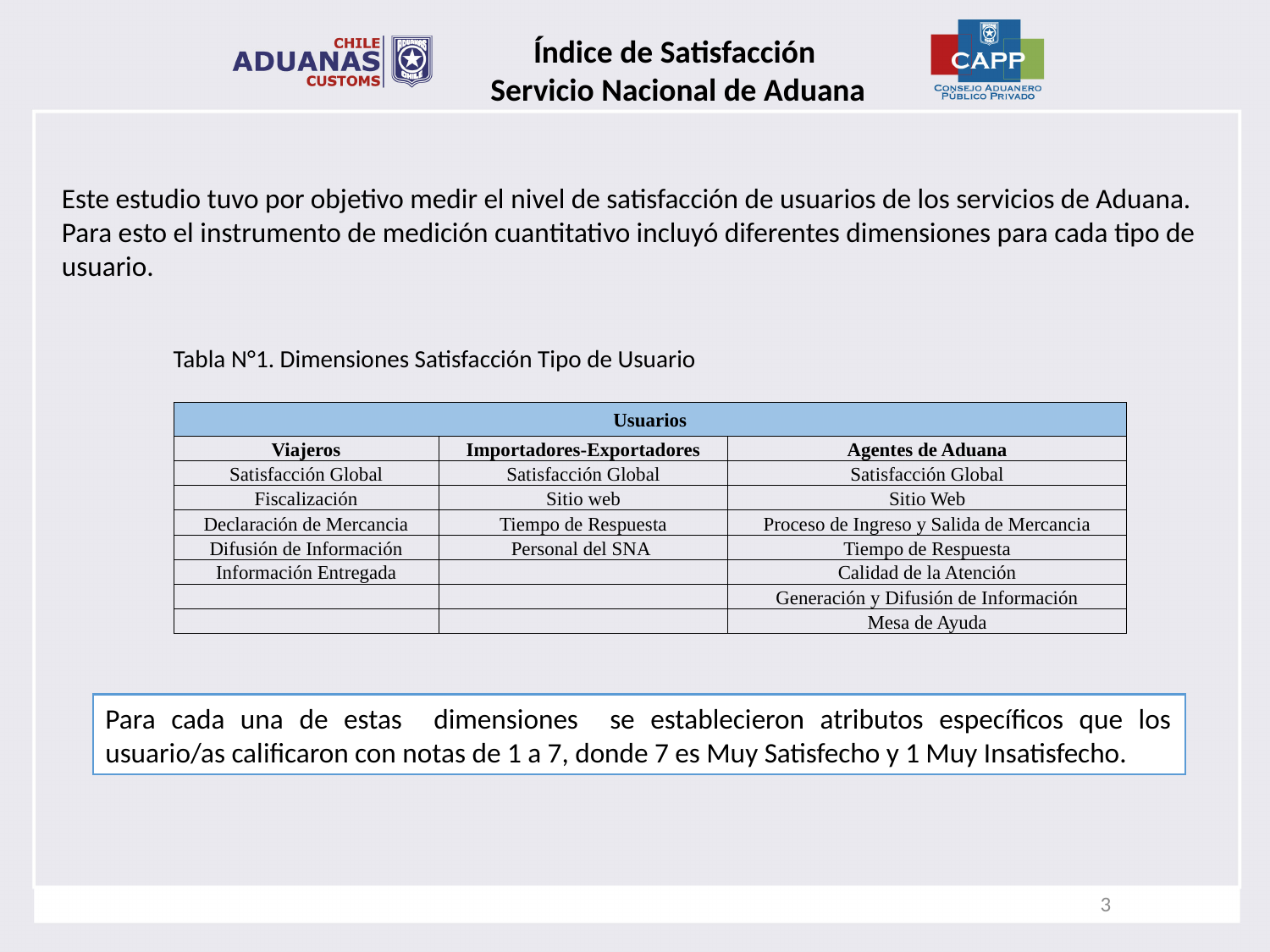

Índice de Satisfacción
Servicio Nacional de Aduana

Este estudio tuvo por objetivo medir el nivel de satisfacción de usuarios de los servicios de Aduana. Para esto el instrumento de medición cuantitativo incluyó diferentes dimensiones para cada tipo de usuario.
Tabla N°1. Dimensiones Satisfacción Tipo de Usuario
| Usuarios |  |  |
| --- | --- | --- |
| Viajeros | Importadores-Exportadores | Agentes de Aduana |
| Satisfacción Global | Satisfacción Global | Satisfacción Global |
| Fiscalización | Sitio web | Sitio Web |
| Declaración de Mercancia | Tiempo de Respuesta | Proceso de Ingreso y Salida de Mercancia |
| Difusión de Información | Personal del SNA | Tiempo de Respuesta |
| Información Entregada |  | Calidad de la Atención |
|  |  | Generación y Difusión de Información |
|  |  | Mesa de Ayuda |
Para cada una de estas  dimensiones  se establecieron atributos específicos que los usuario/as calificaron con notas de 1 a 7, donde 7 es Muy Satisfecho y 1 Muy Insatisfecho.
3